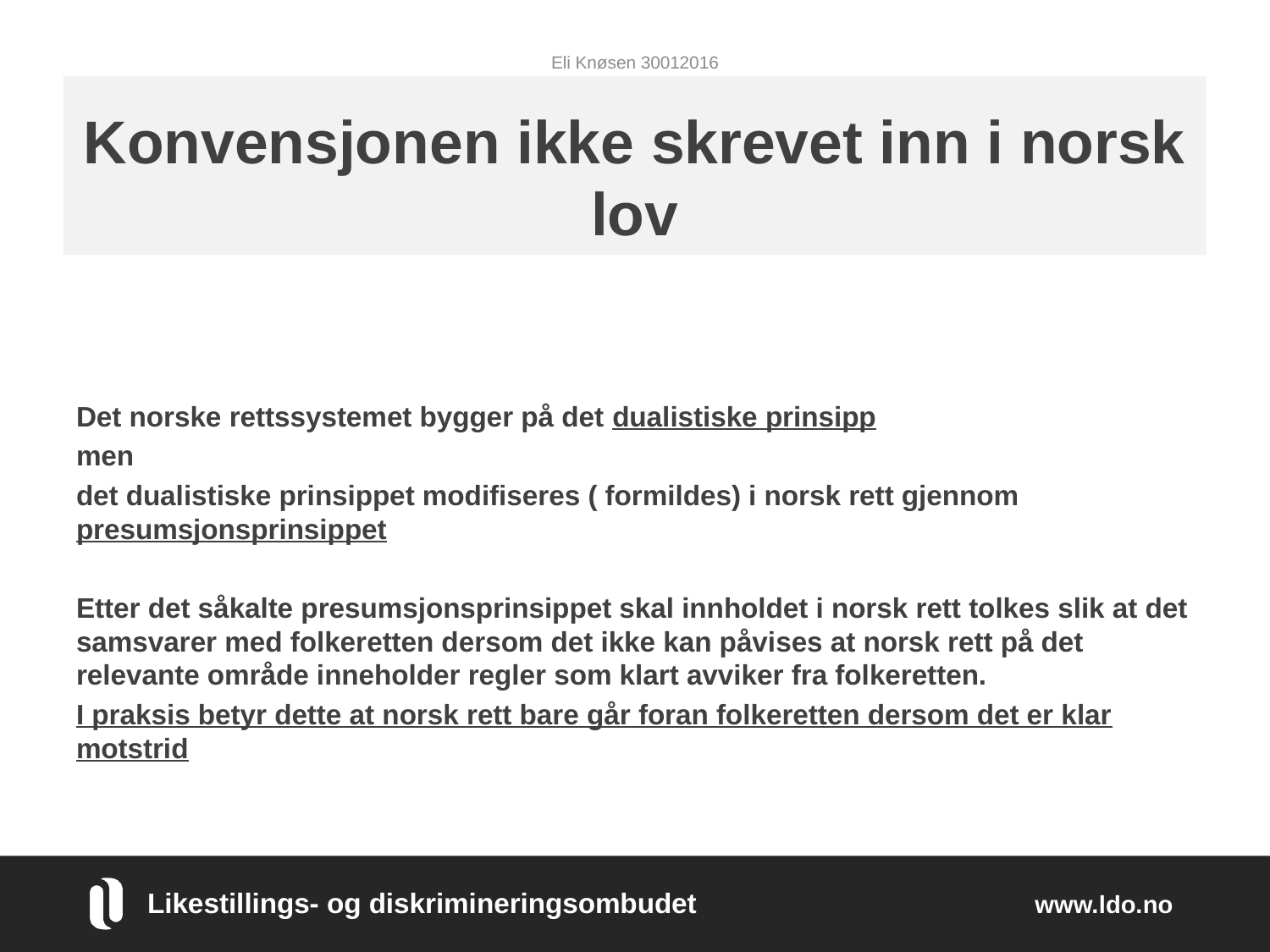

Eli Knøsen 30012016
# Konvensjonen ikke skrevet inn i norsk lov

Det norske rettssystemet bygger på det dualistiske prinsipp
men
det dualistiske prinsippet modifiseres ( formildes) i norsk rett gjennom presumsjonsprinsippet

Etter det såkalte presumsjonsprinsippet skal innholdet i norsk rett tolkes slik at det samsvarer med folkeretten dersom det ikke kan påvises at norsk rett på det relevante område inneholder regler som klart avviker fra folkeretten.
I praksis betyr dette at norsk rett bare går foran folkeretten dersom det er klar motstrid